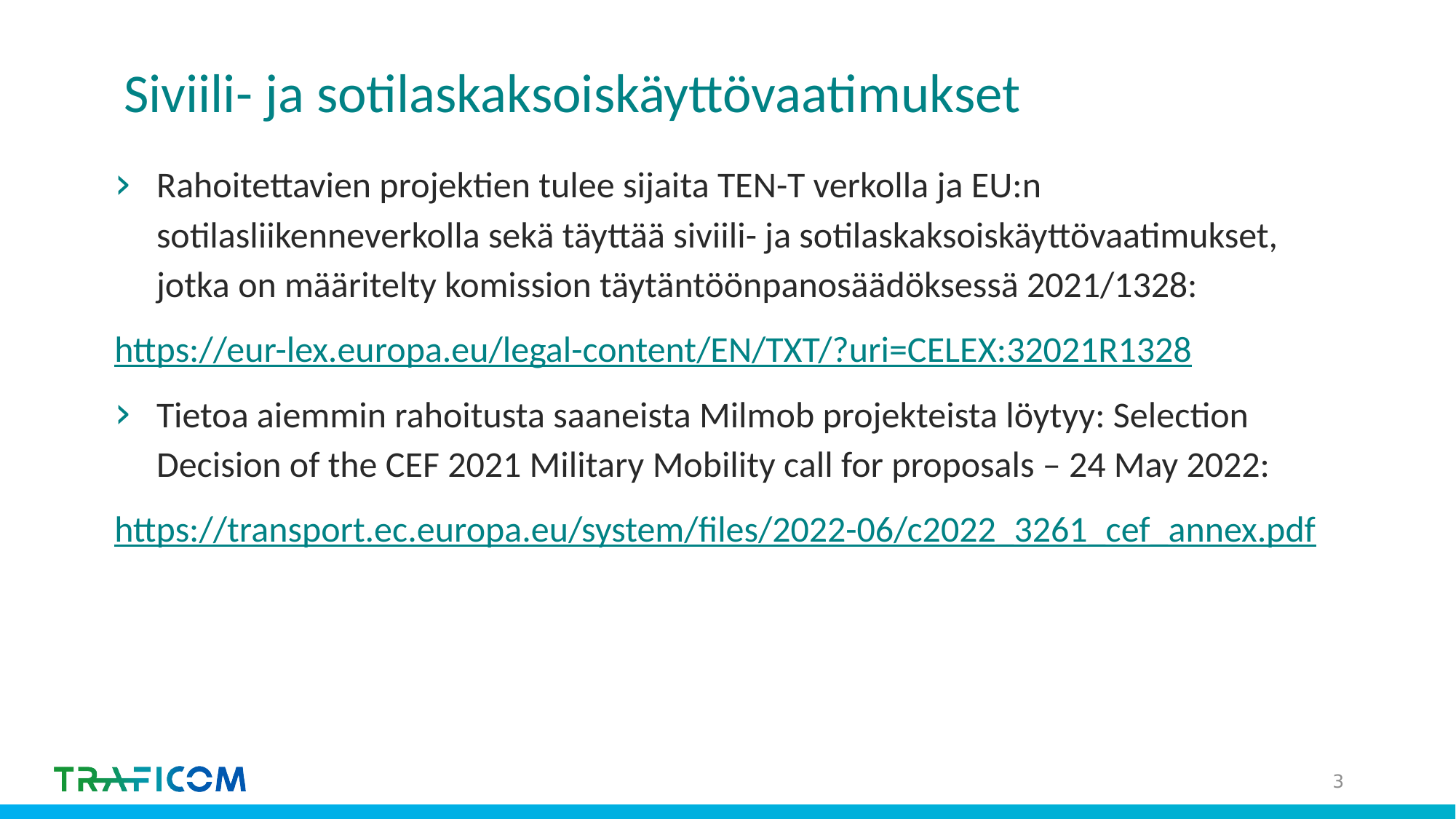

# Siviili- ja sotilaskaksoiskäyttövaatimukset
Rahoitettavien projektien tulee sijaita TEN-T verkolla ja EU:n sotilasliikenneverkolla sekä täyttää siviili- ja sotilaskaksoiskäyttövaatimukset, jotka on määritelty komission täytäntöönpanosäädöksessä 2021/1328:
https://eur-lex.europa.eu/legal-content/EN/TXT/?uri=CELEX:32021R1328
Tietoa aiemmin rahoitusta saaneista Milmob projekteista löytyy: Selection Decision of the CEF 2021 Military Mobility call for proposals – 24 May 2022:
https://transport.ec.europa.eu/system/files/2022-06/c2022_3261_cef_annex.pdf

3